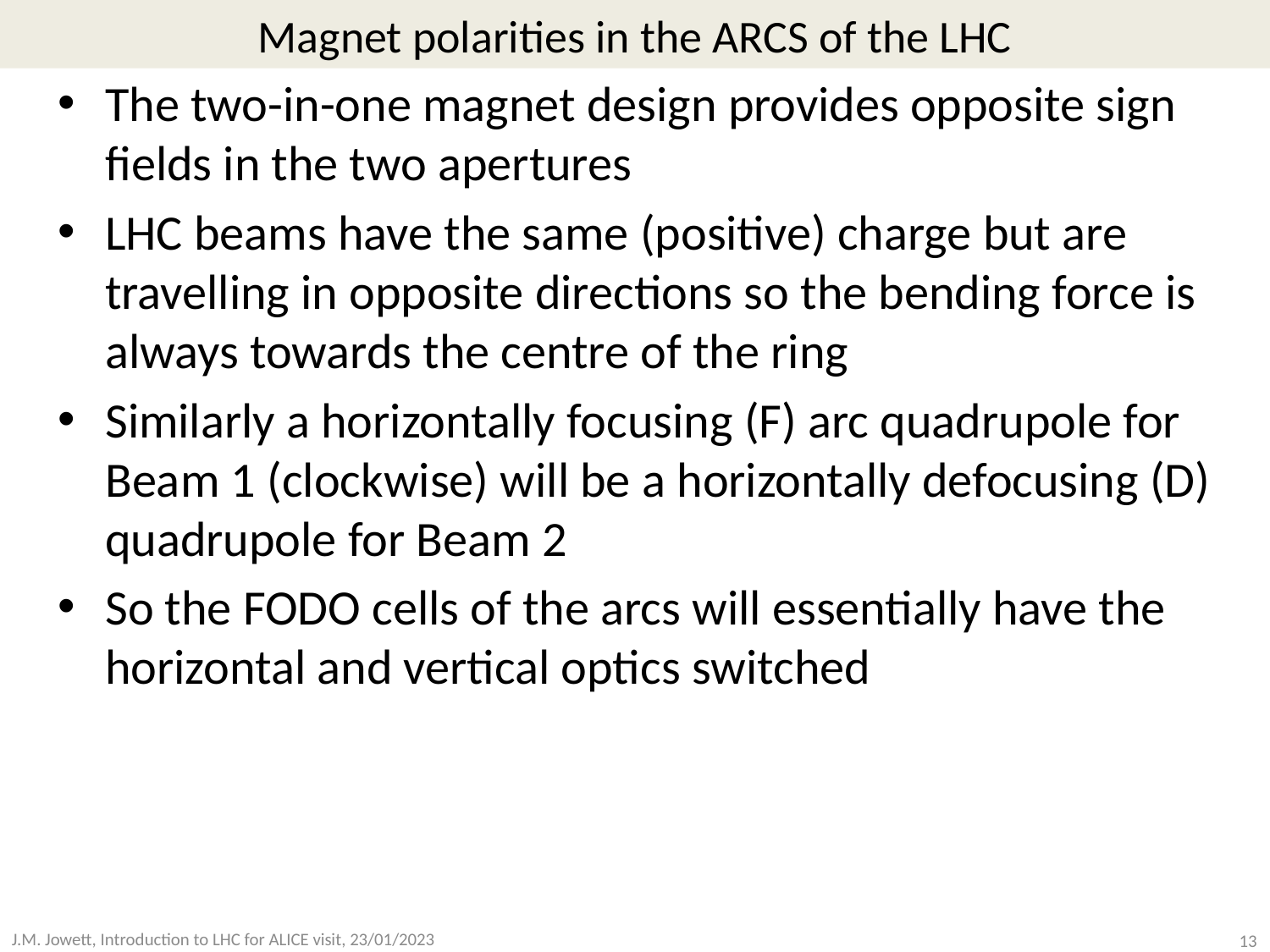

# Magnet polarities in the ARCS of the LHC
The two-in-one magnet design provides opposite sign fields in the two apertures
LHC beams have the same (positive) charge but are travelling in opposite directions so the bending force is always towards the centre of the ring
Similarly a horizontally focusing (F) arc quadrupole for Beam 1 (clockwise) will be a horizontally defocusing (D) quadrupole for Beam 2
So the FODO cells of the arcs will essentially have the horizontal and vertical optics switched
13
J.M. Jowett, Introduction to LHC for ALICE visit, 23/01/2023